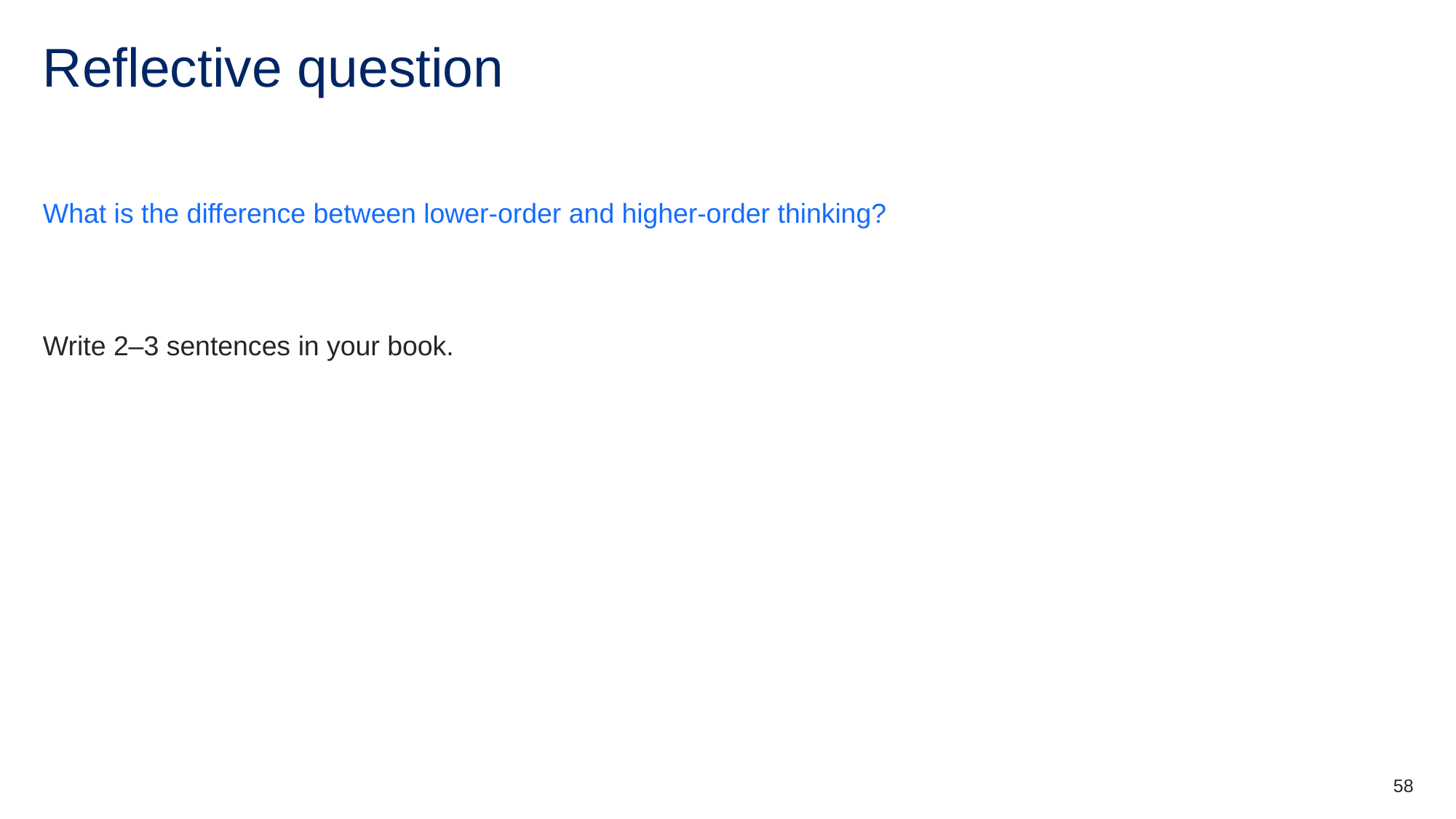

# Reflective question
What is the difference between lower-order and higher-order thinking?

Write 2–3 sentences in your book.

58